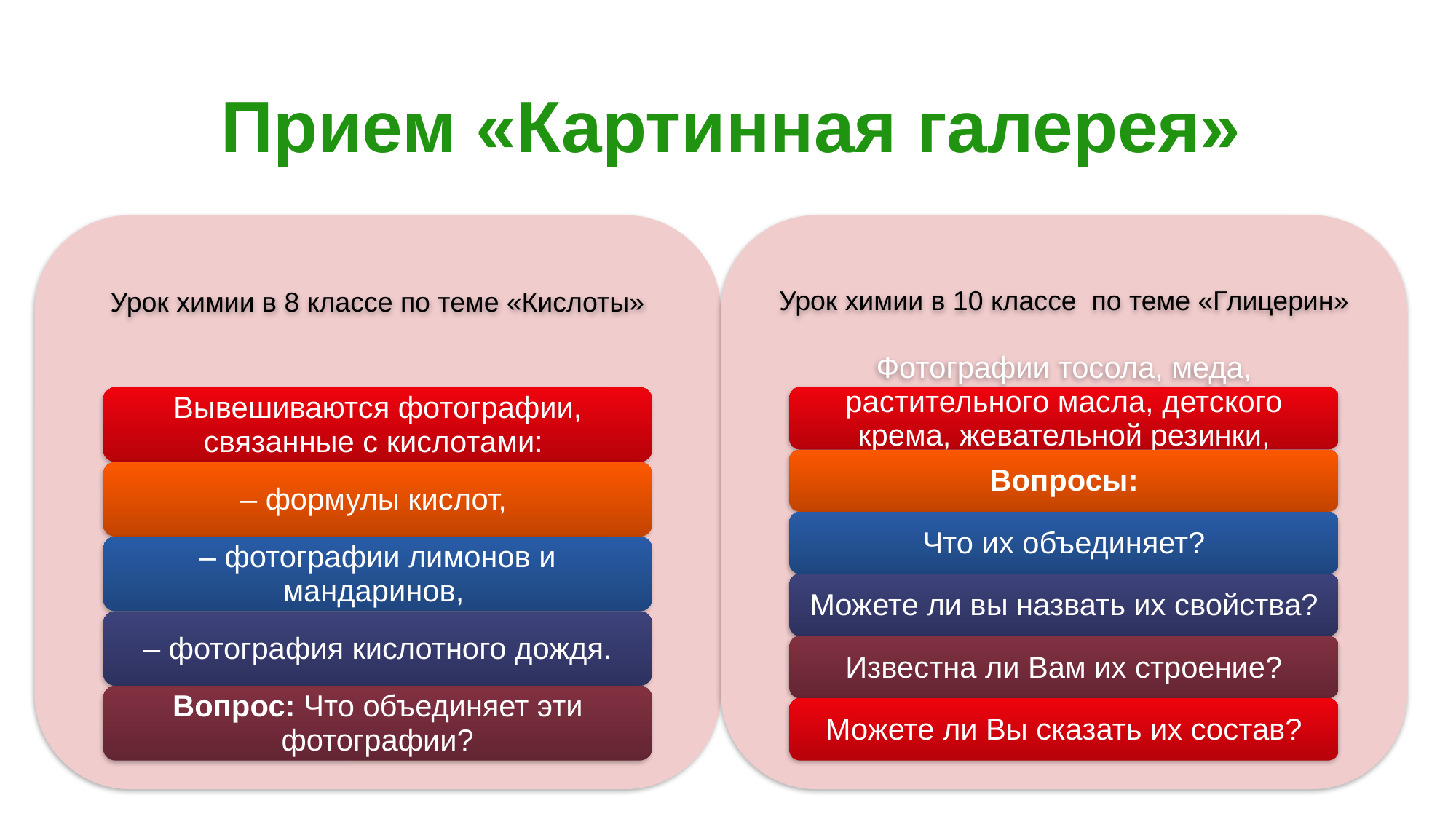

# Прием «Картинная галерея»
Урок химии в 8 классе по теме «Кислоты»
Вопрос: Что объединяет эти фотографии?
Урок химии в 10 классе  по теме «Глицерин»
Фотографии тосола, меда, растительного масла, детского крема, жевательной резинки, манита.
Вопросы:
Можете ли вы назвать их свойства?
Известна ли Вам их строение?
Можете ли Вы сказать их состав?
Вывешиваются фотографии,
связанные с кислотами:
Что их объединяет?
– формулы кислот,
– фотографии лимонов и мандаринов,
– фотография кислотного дождя.